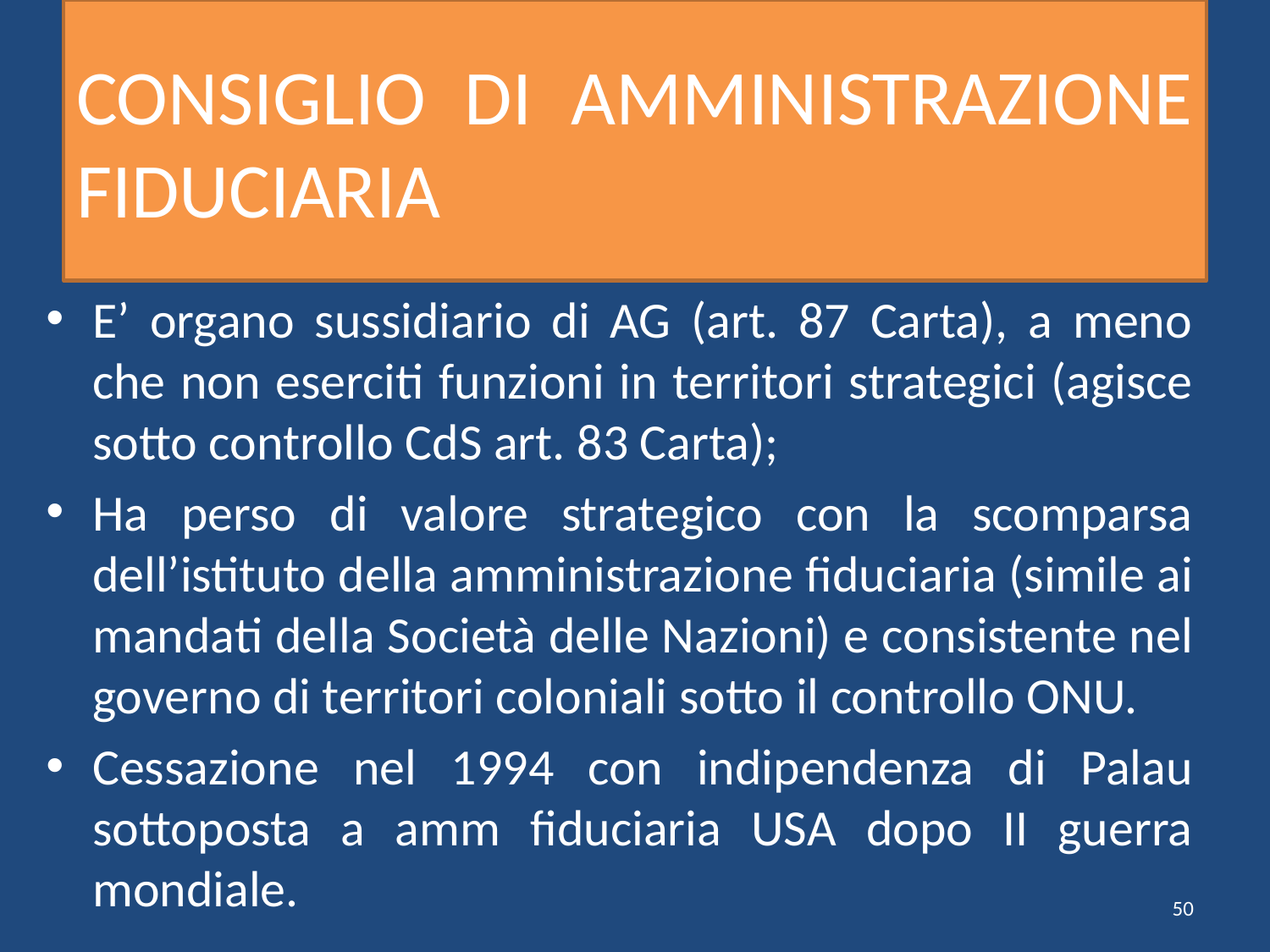

# CONSIGLIO DI AMMINISTRAZIONE FIDUCIARIA
E’ organo sussidiario di AG (art. 87 Carta), a meno che non eserciti funzioni in territori strategici (agisce sotto controllo CdS art. 83 Carta);
Ha perso di valore strategico con la scomparsa dell’istituto della amministrazione fiduciaria (simile ai mandati della Società delle Nazioni) e consistente nel governo di territori coloniali sotto il controllo ONU.
Cessazione nel 1994 con indipendenza di Palau sottoposta a amm fiduciaria USA dopo II guerra mondiale.
50